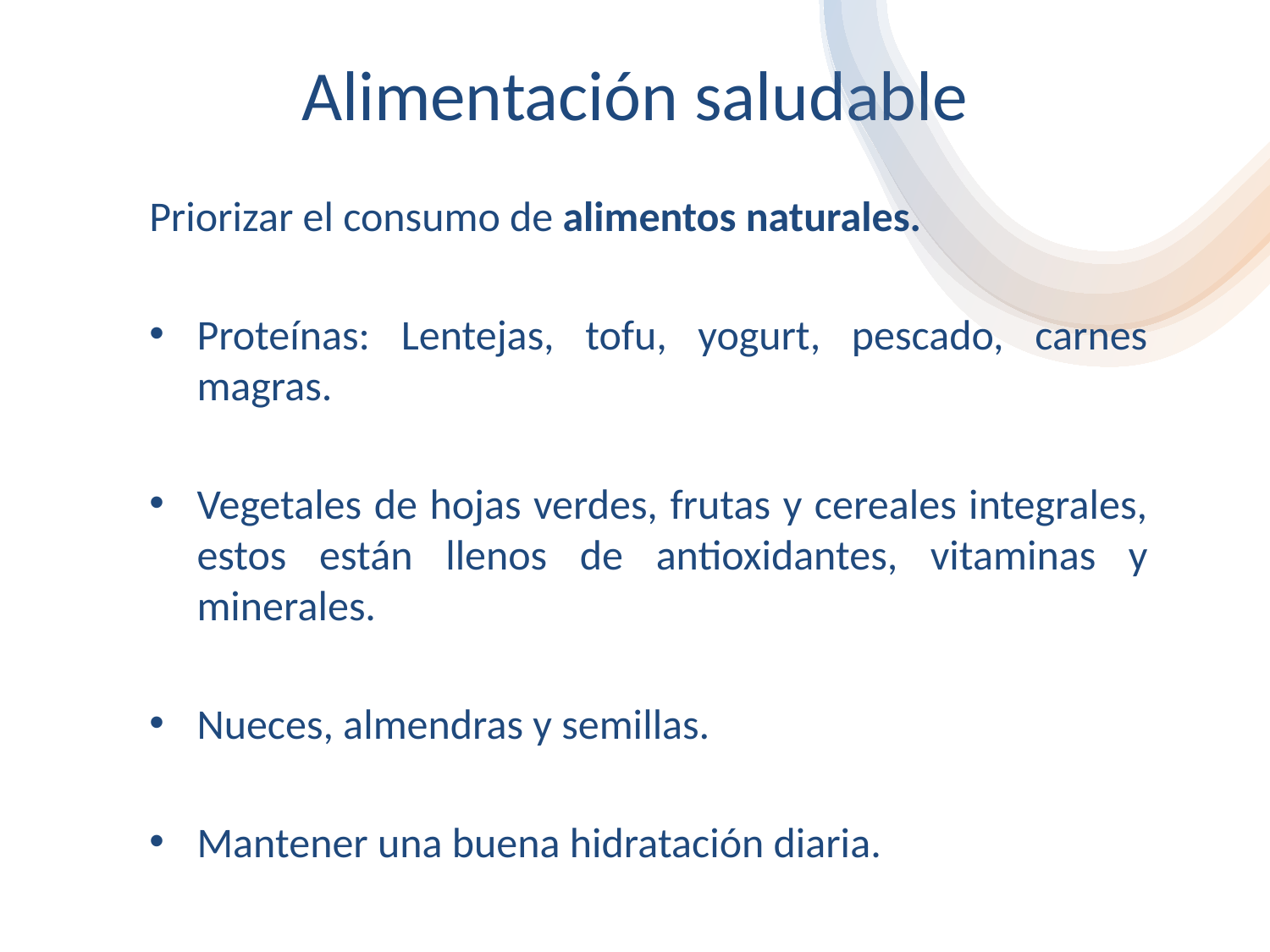

# Alimentación saludable

Priorizar el consumo de alimentos naturales.

Proteínas: Lentejas, tofu, yogurt, pescado, carnes magras.

Vegetales de hojas verdes, frutas y cereales integrales, estos están llenos de antioxidantes, vitaminas y minerales.

Nueces, almendras y semillas.

Mantener una buena hidratación diaria.